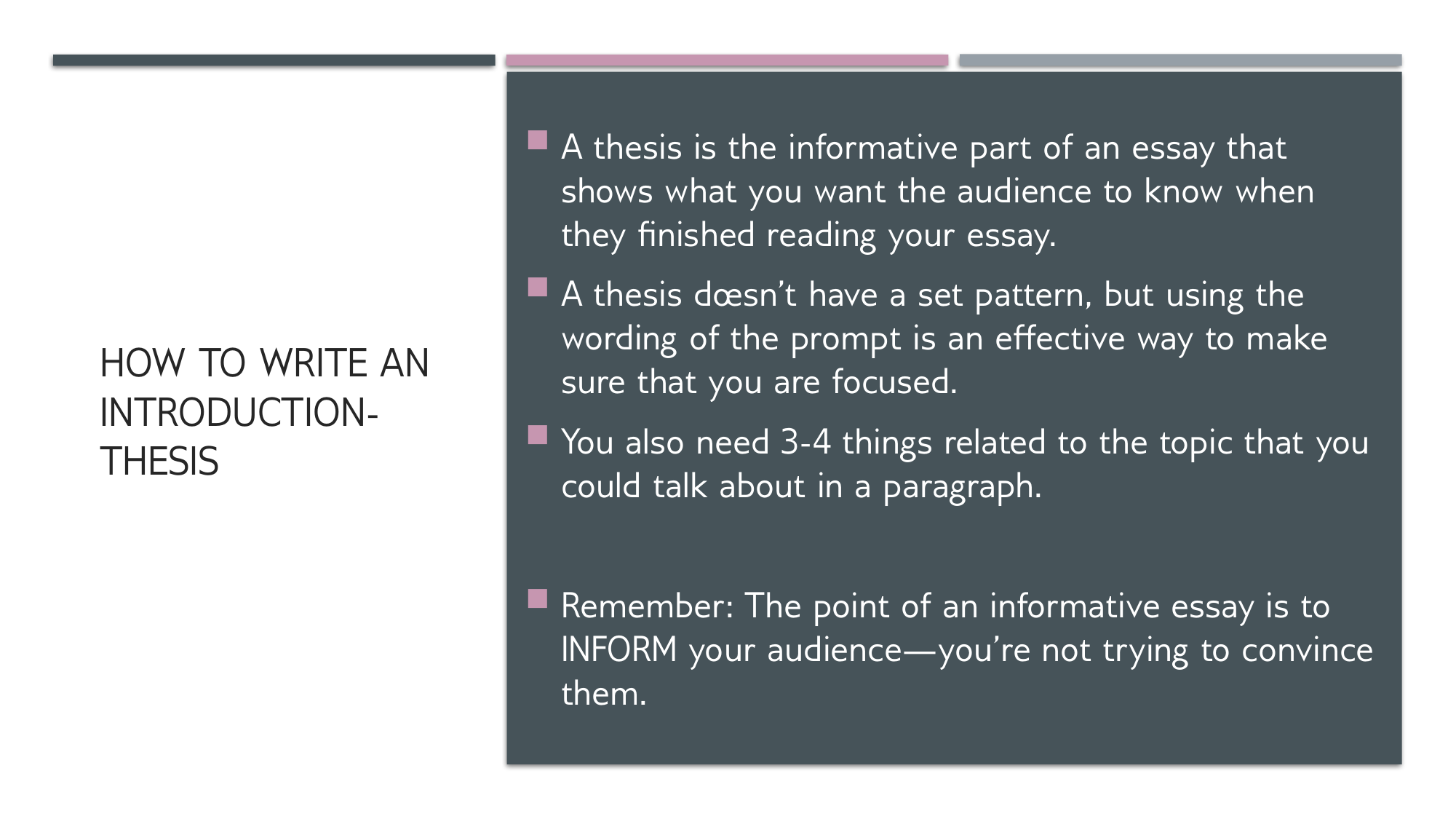

A thesis is the informative part of an essay that shows what you want the audience to know when they finished reading your essay.
A thesis doesn’t have a set pattern, but using the wording of the prompt is an effective way to make sure that you are focused.
You also need 3-4 things related to the topic that you could talk about in a paragraph.

Remember: The point of an informative essay is to INFORM your audience—you’re not trying to convince them.
# How to write an introduction-thesis